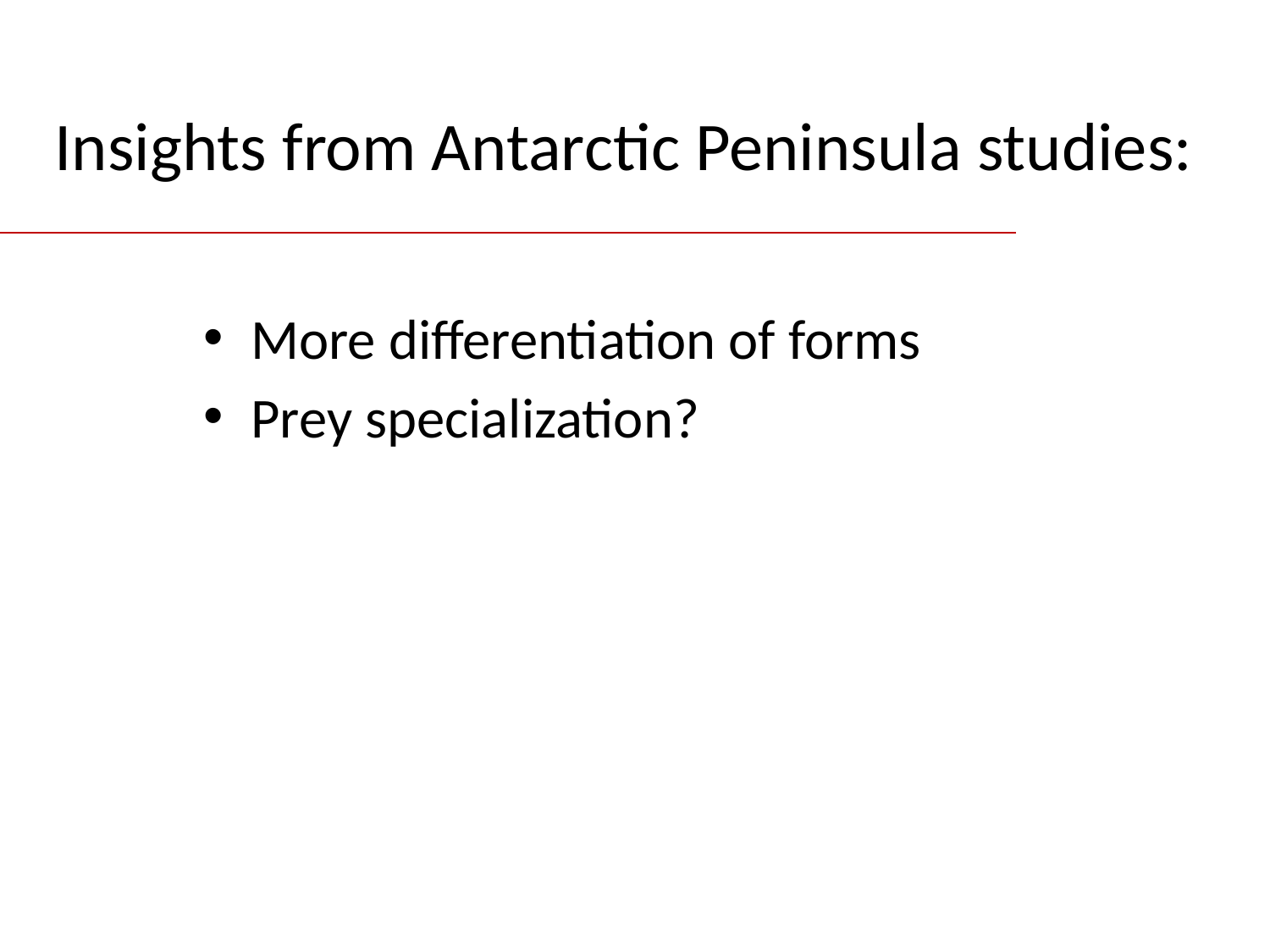

# Insights from Antarctic Peninsula studies:
More differentiation of forms
Prey specialization?